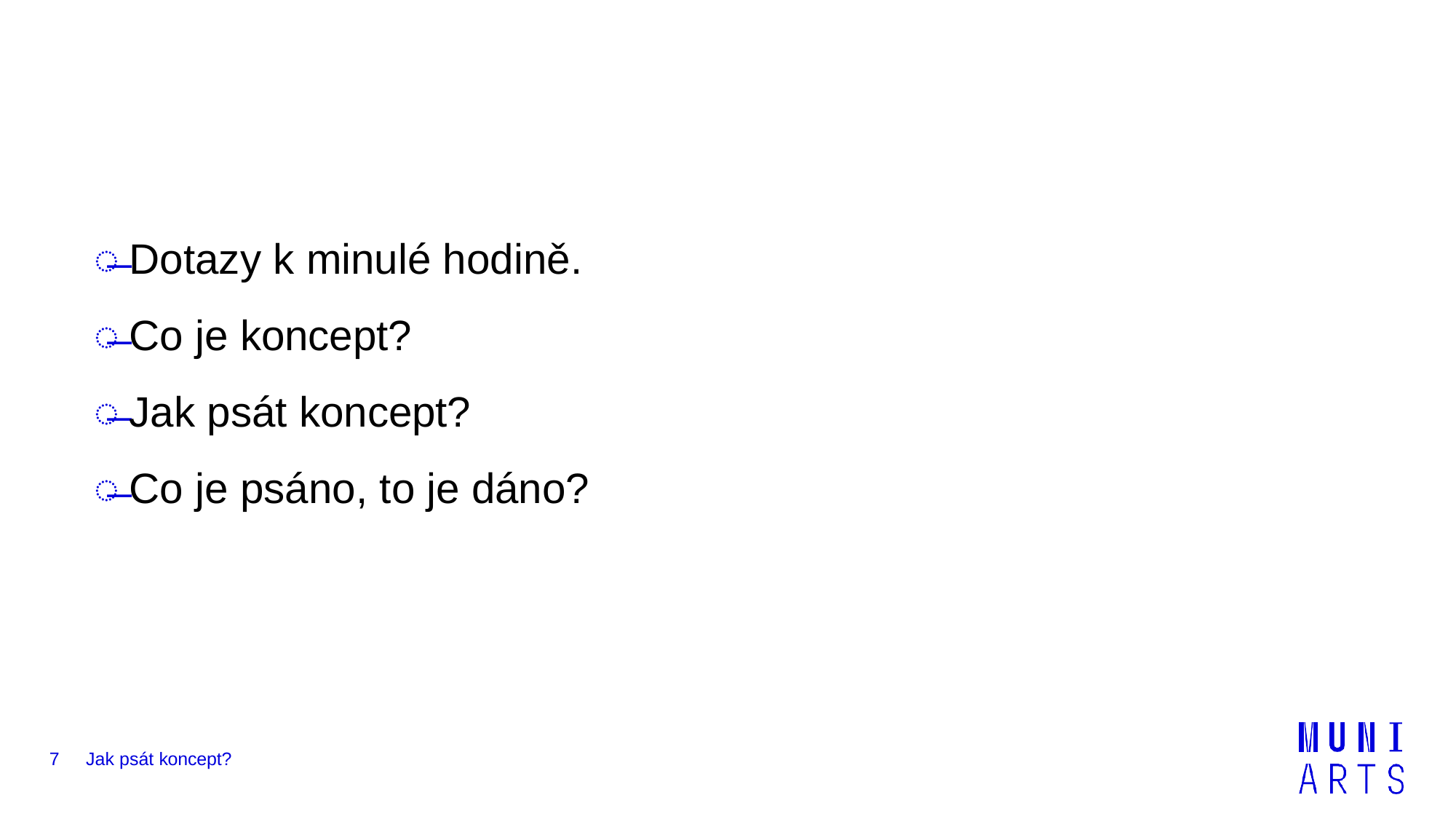

̶	Dotazy k minulé hodině.
̶	Co je koncept?
̶	Jak psát koncept?
̶	Co je psáno, to je dáno?
7
Jak psát koncept?